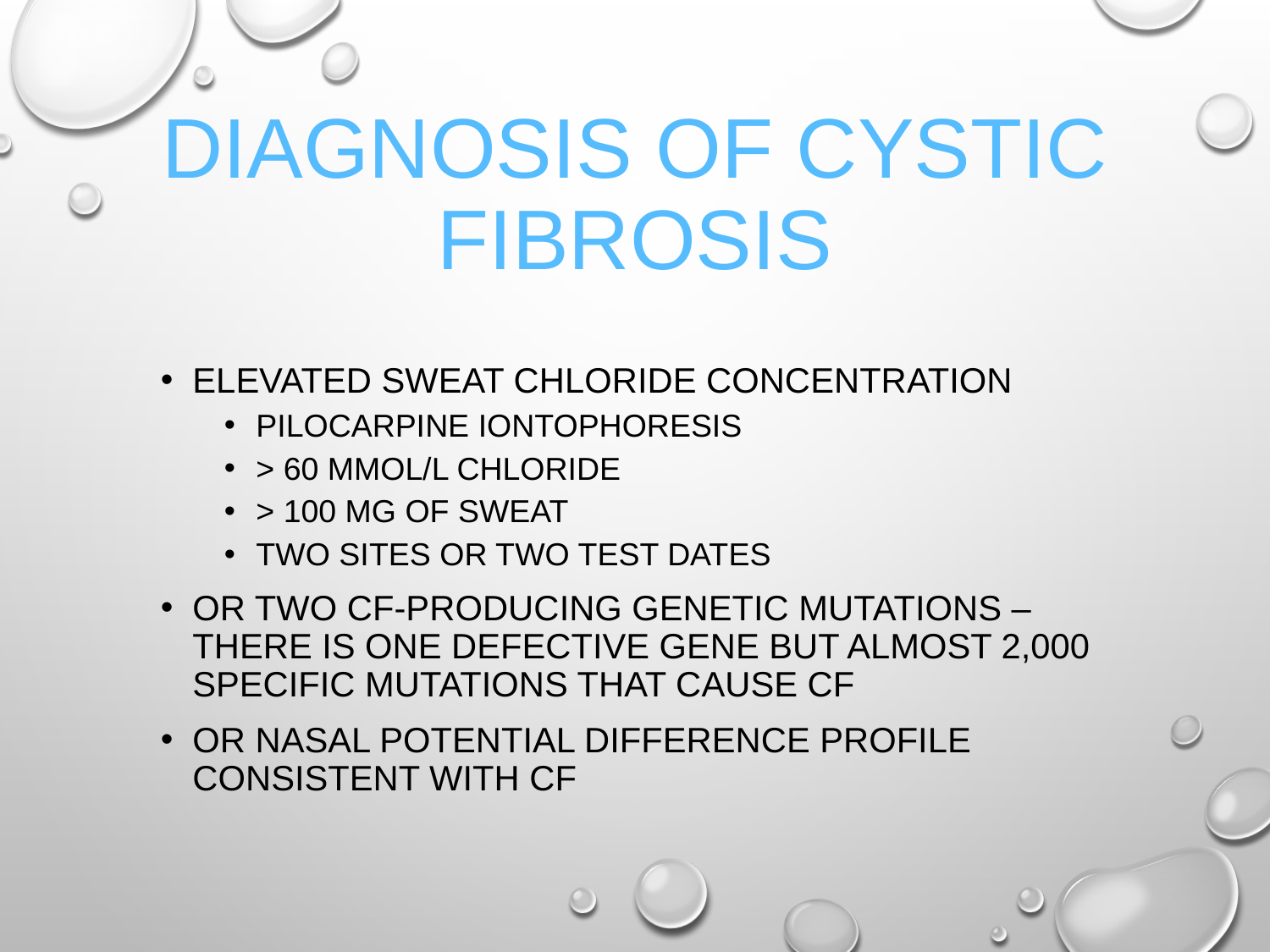

# Diagnosis of Cystic Fibrosis

Elevated sweat chloride concentration
Pilocarpine iontophoresis
> 60 mmol/L Chloride
> 100 mg of sweat
Two sites or two test dates
Or two CF-producing genetic mutations – there is one defective gene but almost 2,000 specific mutations that cause CF
Or nasal potential difference profile consistent with CF